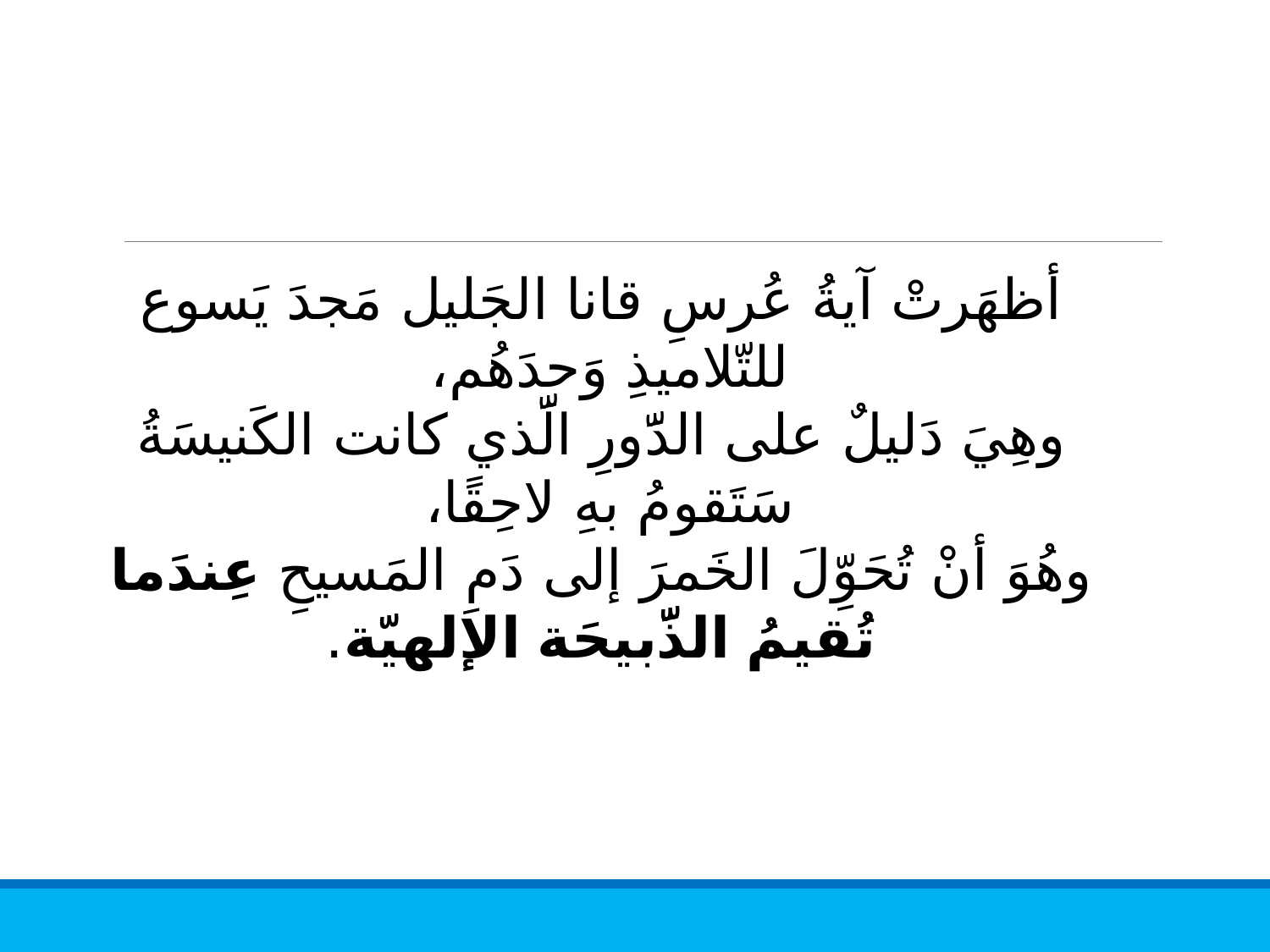

أظهَرتْ آيةُ عُرسِ قانا الجَليل مَجدَ يَسوع للتّلاميذِ وَحدَهُم،
وهِيَ دَليلٌ على الدَّورِ الَّذي كانت الكَنيسَةُ سَتَقومُ بهِ لاحِقًا،
وهُوَ أنْ تُحَوِّلَ الخَمرَ إلى دَمِ المَسيحِ عِندَما تُقيمُ الذَّبيحَة الإلهيّة.